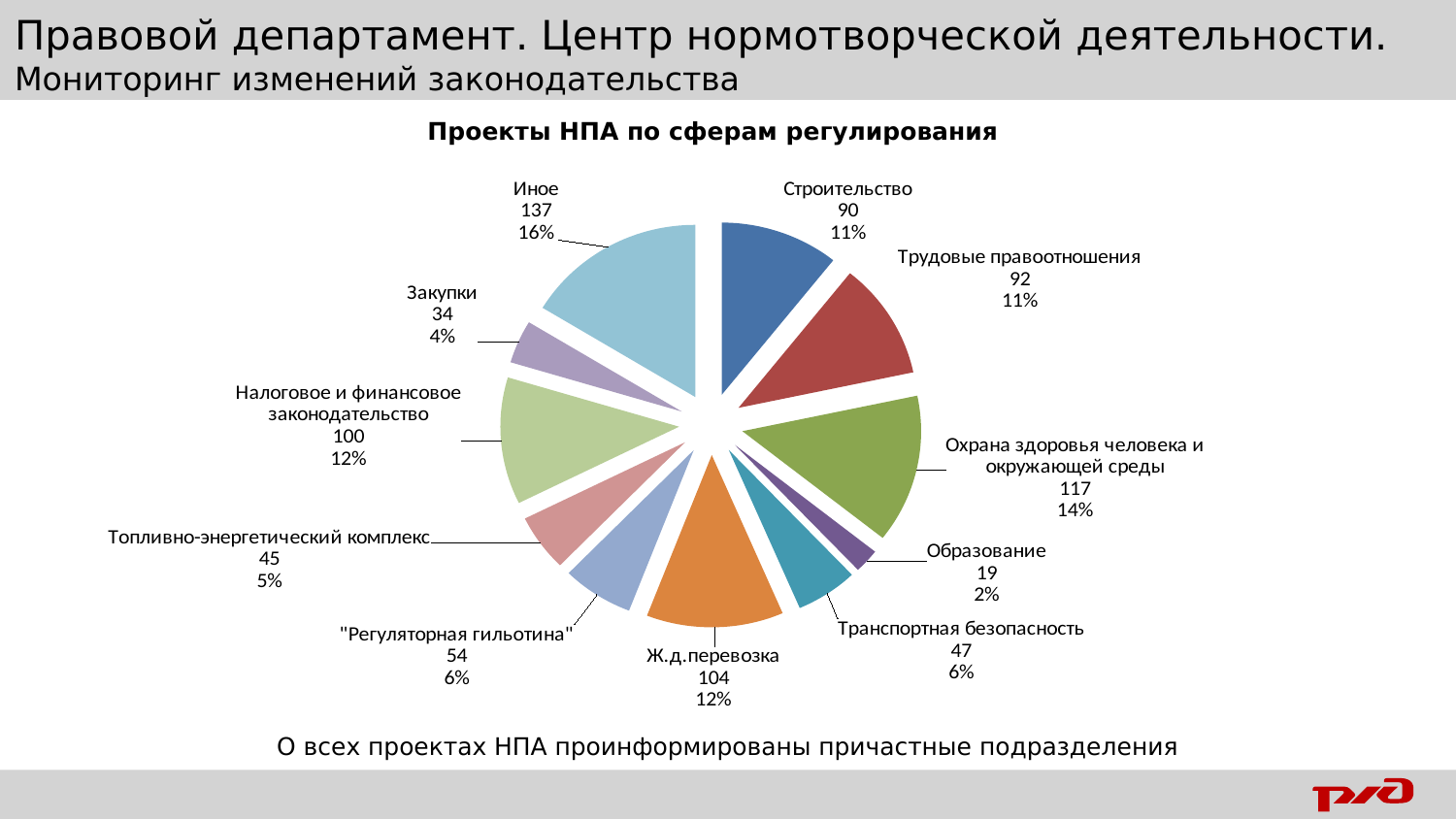

# Правовой департамент. Центр нормотворческой деятельности. Мониторинг изменений законодательства
Проекты НПА по сферам регулирования

### Chart

| Category | Столбец1 |
|---|---|
| Строительство | 90.0 |
| Трудовые правоотношения | 92.0 |
| Охрана здоровья человека и окружающей среды | 117.0 |
| Образование | 19.0 |
| Транспортная безопасность | 47.0 |
| Ж.д.перевозка | 104.0 |
| "Регуляторная гильотина" | 54.0 |
| Топливно-энергетический комплекс | 45.0 |
| Налоговое и финансовое законодательство | 100.0 |
| Закупки | 34.0 |
| Иное | 137.0 |
О всех проектах НПА проинформированы причастные подразделения